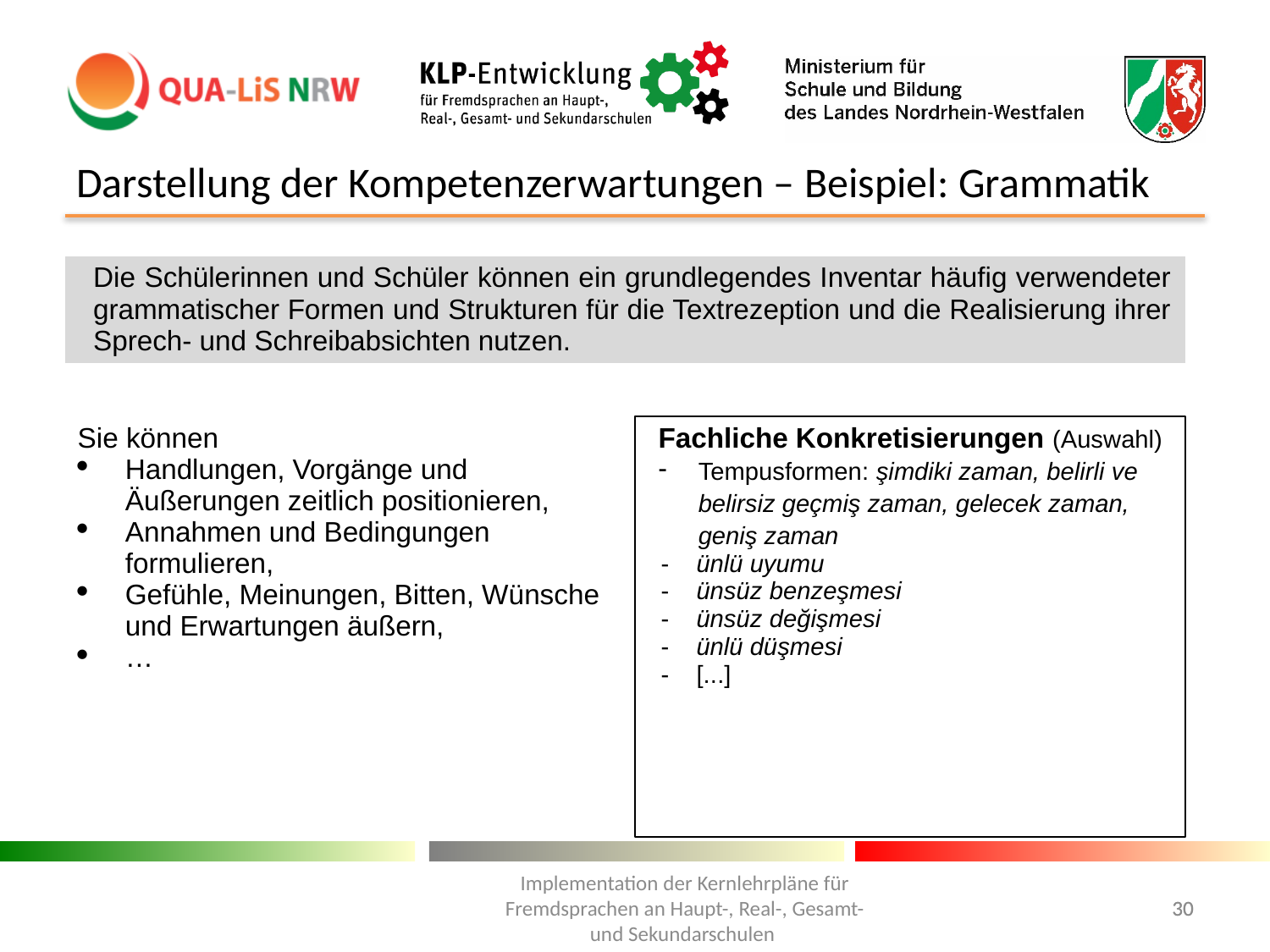

# Darstellung der Kompetenzerwartungen – Beispiel: Grammatik
| Die Schülerinnen und Schüler können ein grundlegendes Inventar häufig verwendeter grammatischer Formen und Strukturen für die Textrezeption und die Realisierung ihrer Sprech- und Schreibabsichten nutzen. |  |
| --- | --- |
|  |  |
| Sie können Handlungen, Vorgänge und Äußerungen zeitlich positionieren, Annahmen und Bedingungen formulieren, Gefühle, Meinungen, Bitten, Wünsche und Erwartungen äußern, … | Fachliche Konkretisierungen (Auswahl) Tempusformen: şimdiki zaman, belirli ve belirsiz geçmiş zaman, gelecek zaman, geniş zaman ünlü uyumu ünsüz benzeşmesi ünsüz değişmesi ünlü düşmesi [...] |

Implementation der Kernlehrpläne für Fremdsprachen an Haupt-, Real-, Gesamt- und Sekundarschulen
30
30